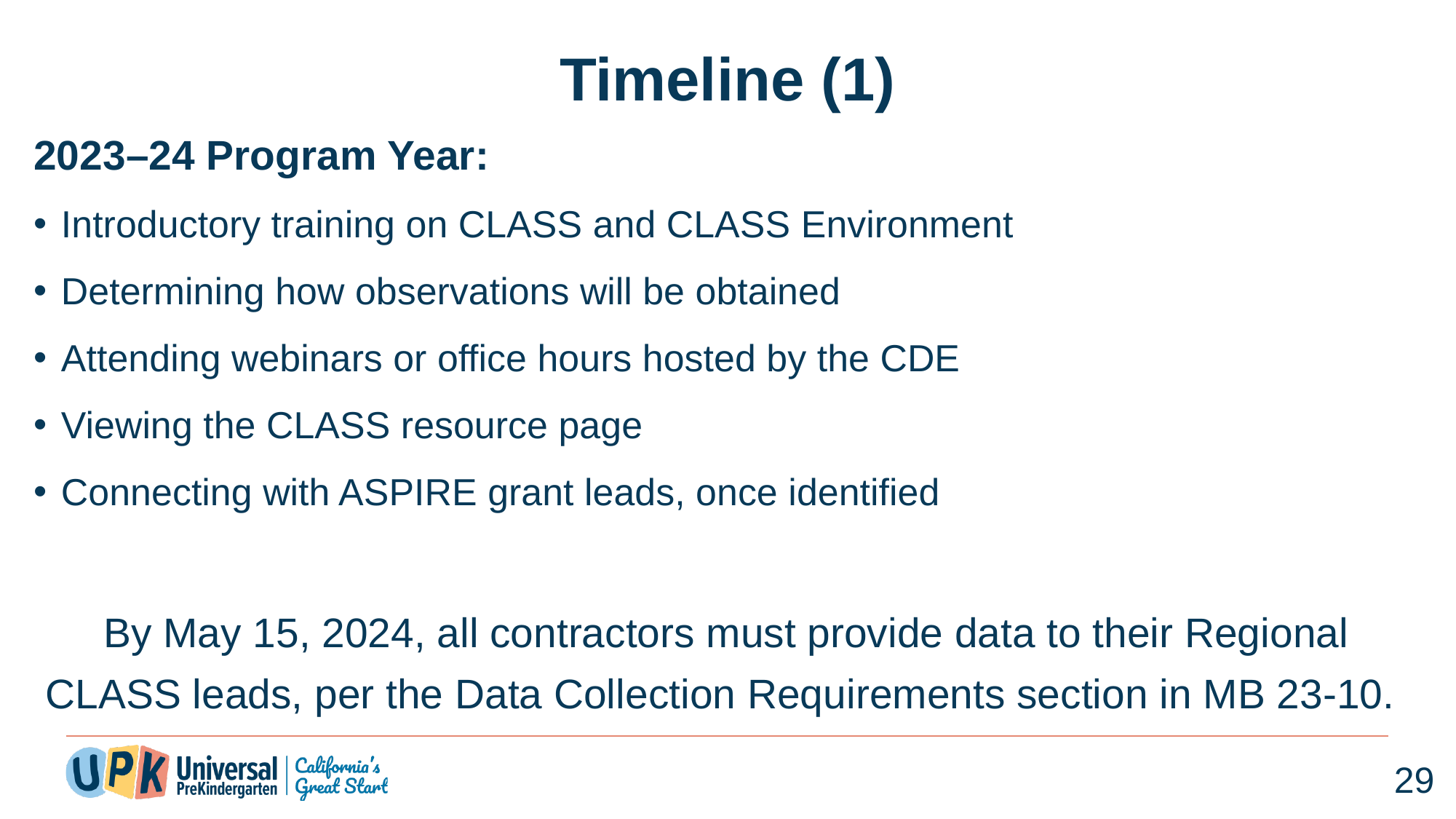

# Timeline (1)
2023–24 Program Year:
Introductory training on CLASS and CLASS Environment
Determining how observations will be obtained
Attending webinars or office hours hosted by the CDE
Viewing the CLASS resource page
Connecting with ASPIRE grant leads, once identified

By May 15, 2024, all contractors must provide data to their Regional CLASS leads, per the Data Collection Requirements section in MB 23-10.
29